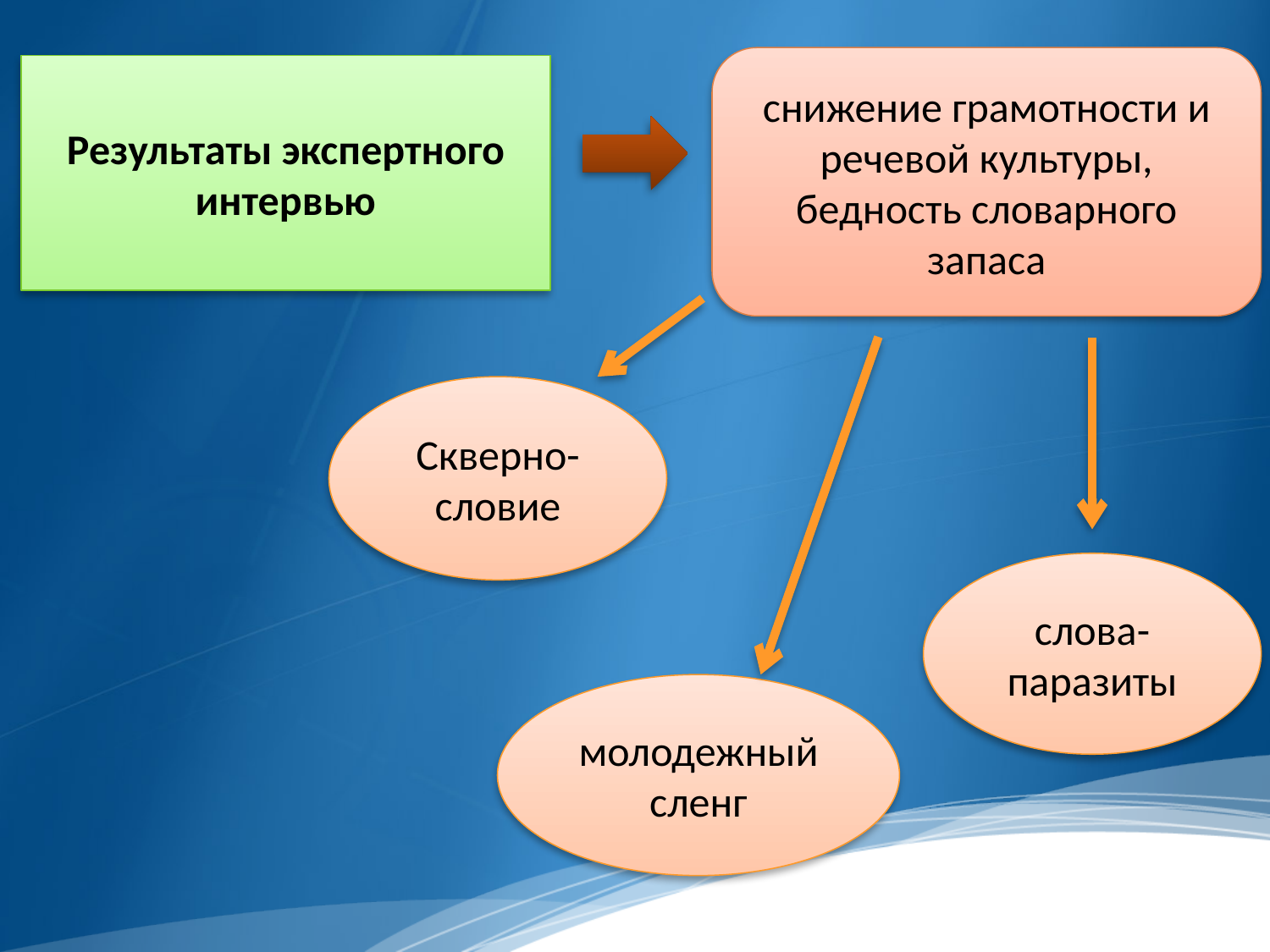

снижение грамотности и речевой культуры, бедность словарного запаса
Результаты экспертного интервью

Скверно-
словие

слова-паразиты
молодежный сленг